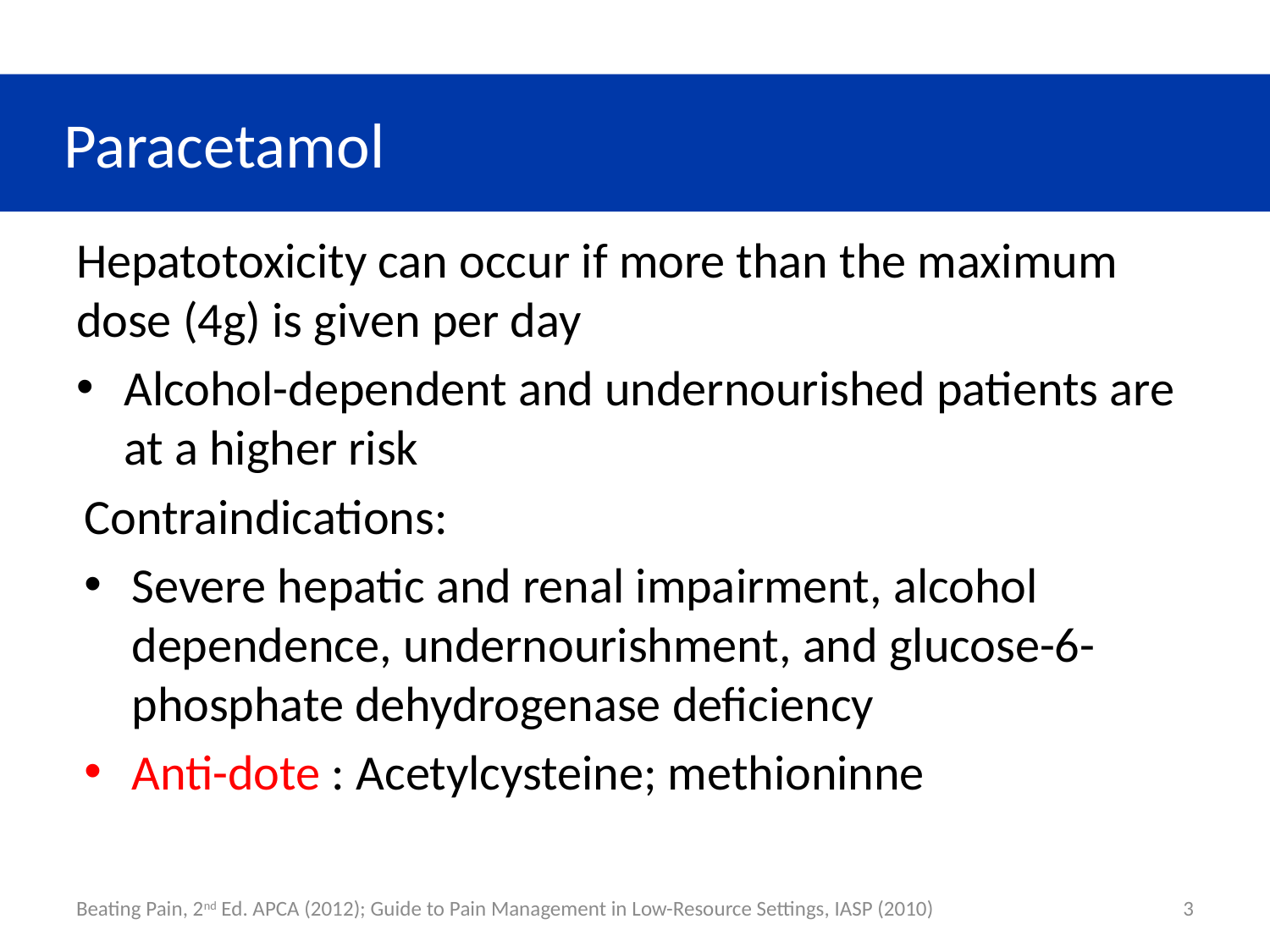

# Paracetamol
Hepatotoxicity can occur if more than the maximum dose (4g) is given per day
Alcohol-dependent and undernourished patients are at a higher risk
Contraindications:
Severe hepatic and renal impairment, alcohol dependence, undernourishment, and glucose-6-phosphate dehydrogenase deficiency
Anti-dote : Acetylcysteine; methioninne
Beating Pain, 2nd Ed. APCA (2012); Guide to Pain Management in Low-Resource Settings, IASP (2010)
3